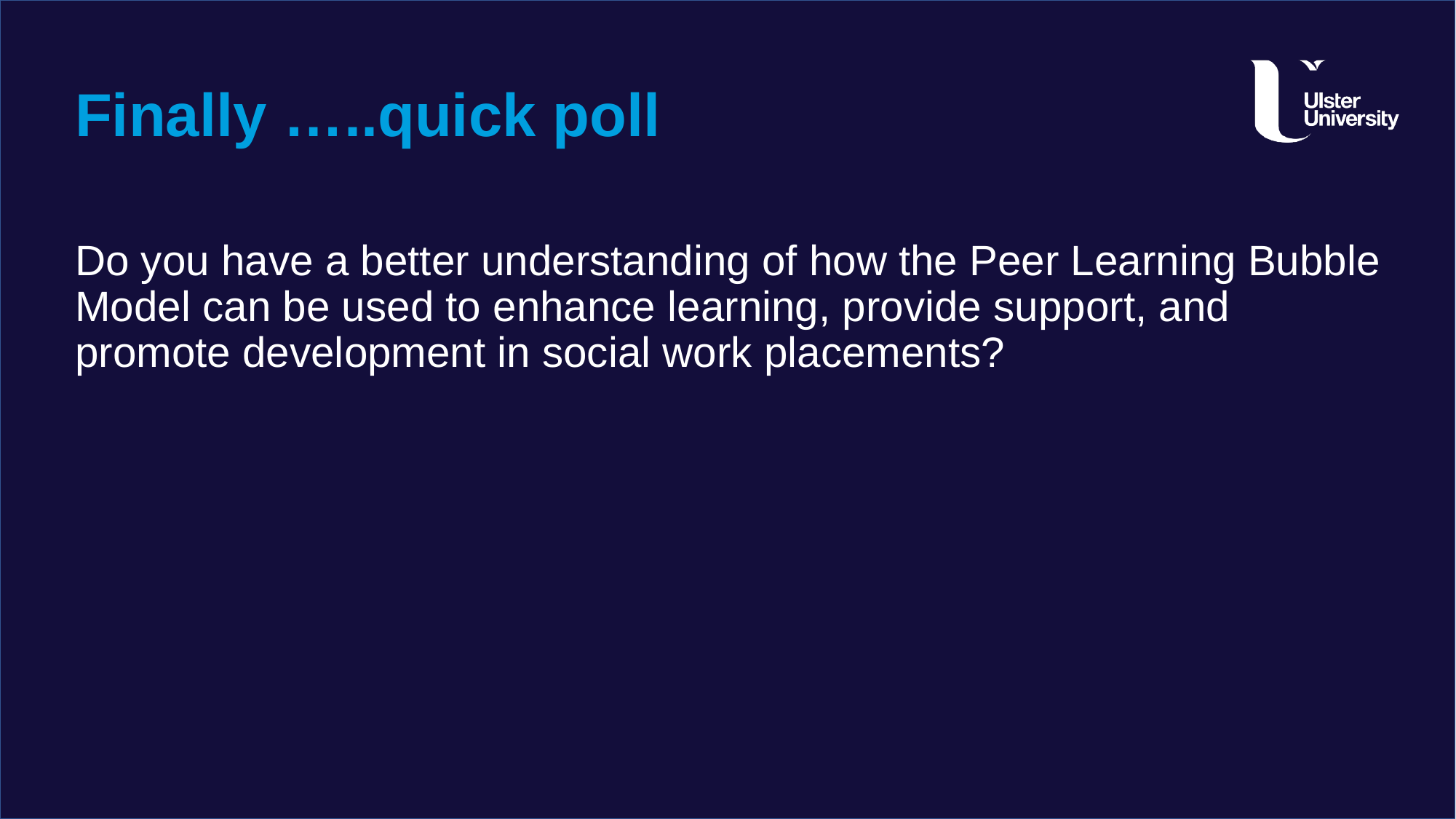

# Finally …..quick poll

Do you have a better understanding of how the Peer Learning Bubble Model can be used to enhance learning, provide support, and promote development in social work placements?